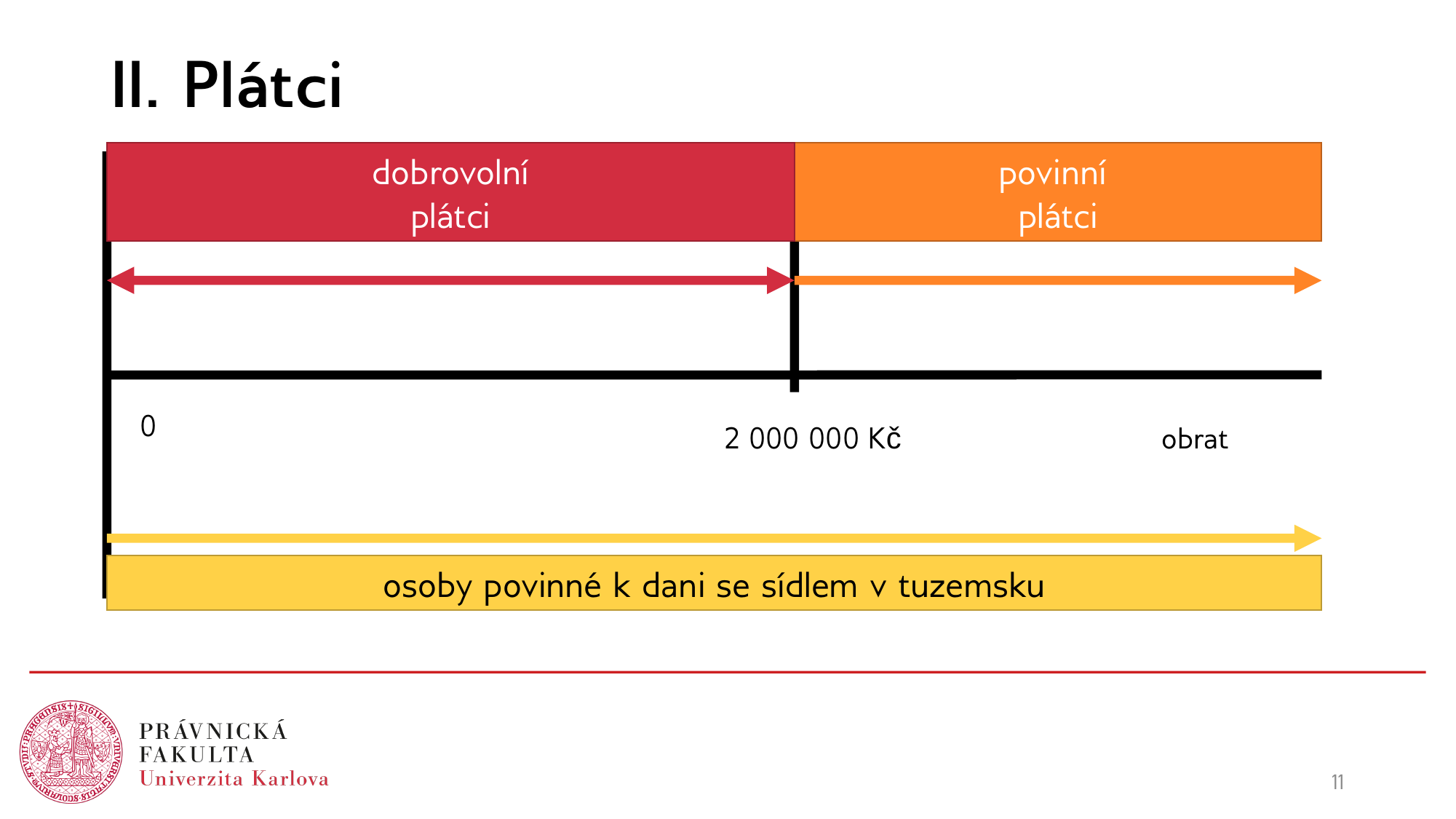

# II. Plátci
dobrovolní
plátci
povinní
plátci

2 000 000 Kč			obrat
0

osoby povinné k dani se sídlem v tuzemsku
11